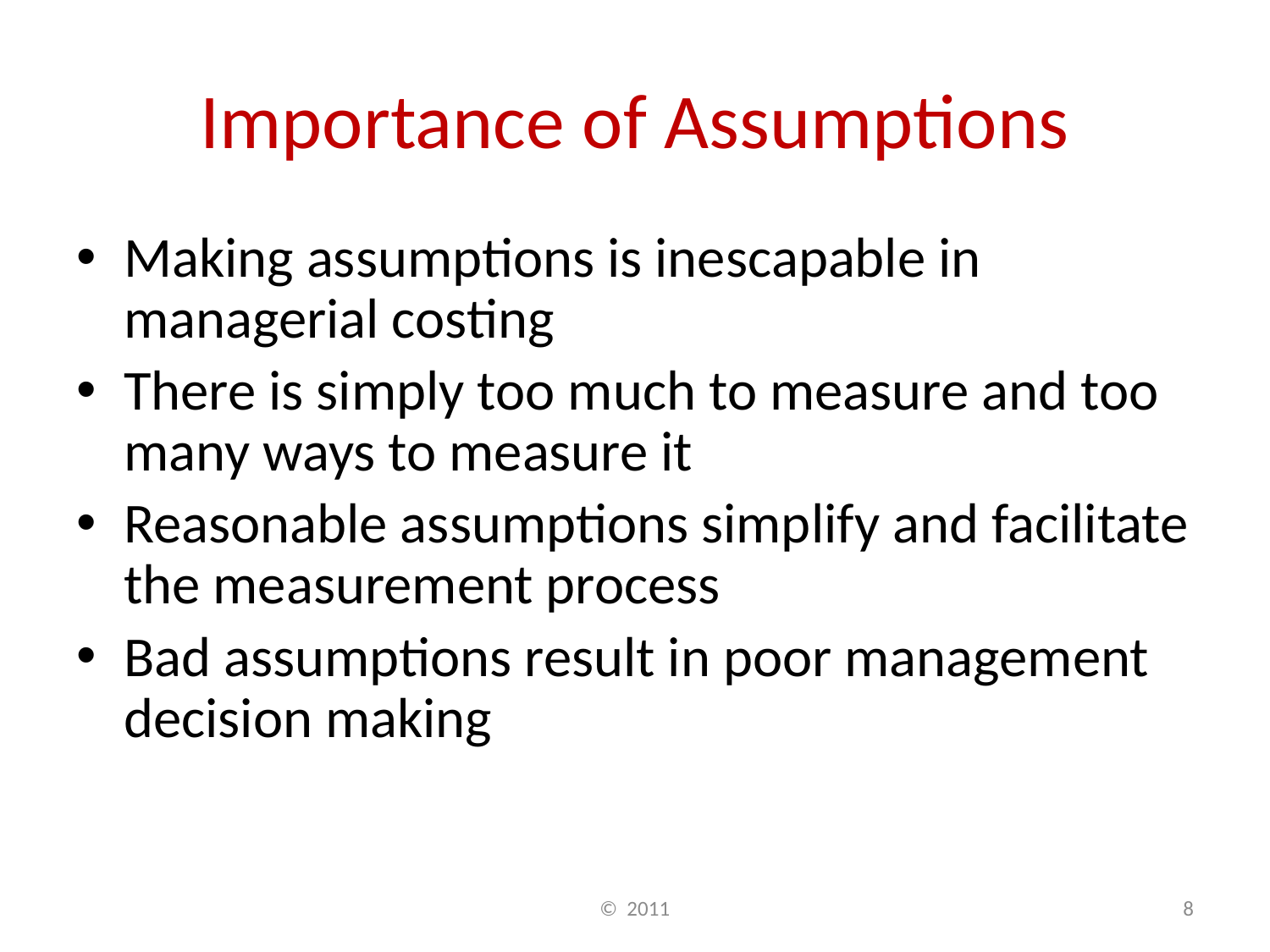

# Importance of Assumptions
Making assumptions is inescapable in managerial costing
There is simply too much to measure and too many ways to measure it
Reasonable assumptions simplify and facilitate the measurement process
Bad assumptions result in poor management decision making

©  2011
8